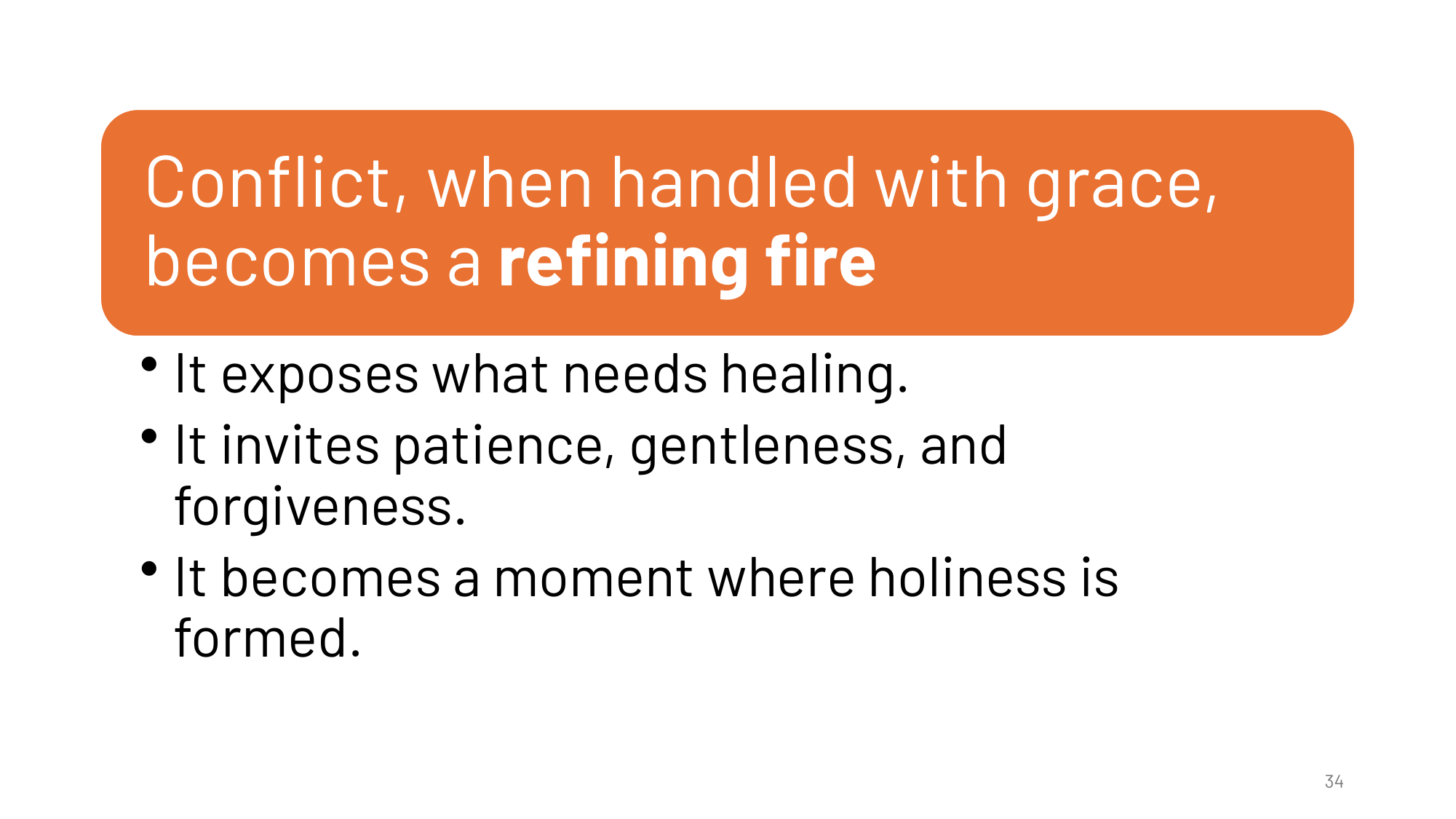

Conflict, when handled with grace, becomes a refining fire
It exposes what needs healing.
It invites patience, gentleness, and forgiveness.
It becomes a moment where holiness is formed.
34